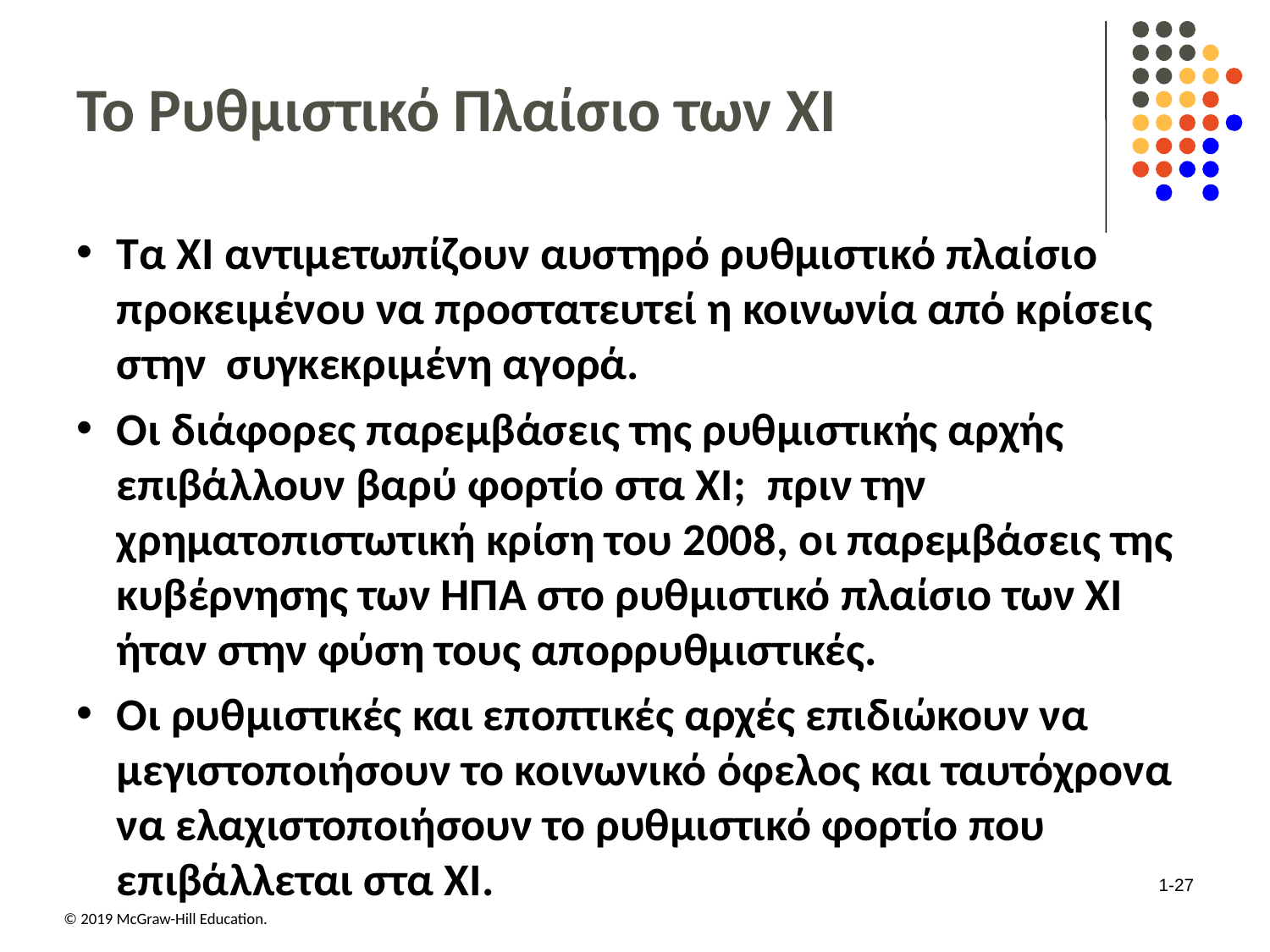

# Το Ρυθμιστικό Πλαίσιο των ΧΙ
Τα ΧΙ αντιμετωπίζουν αυστηρό ρυθμιστικό πλαίσιο προκειμένου να προστατευτεί η κοινωνία από κρίσεις στην  συγκεκριμένη αγορά.
Οι διάφορες παρεμβάσεις της ρυθμιστικής αρχής επιβάλλουν βαρύ φορτίο στα ΧΙ;  πριν την χρηματοπιστωτική κρίση του 2008, οι παρεμβάσεις της κυβέρνησης των ΗΠΑ στο ρυθμιστικό πλαίσιο των ΧΙ ήταν στην φύση τους απορρυθμιστικές.
Οι ρυθμιστικές και εποπτικές αρχές επιδιώκουν να μεγιστοποιήσουν το κοινωνικό όφελος και ταυτόχρονα να ελαχιστοποιήσουν το ρυθμιστικό φορτίο που επιβάλλεται στα ΧΙ.
1-27